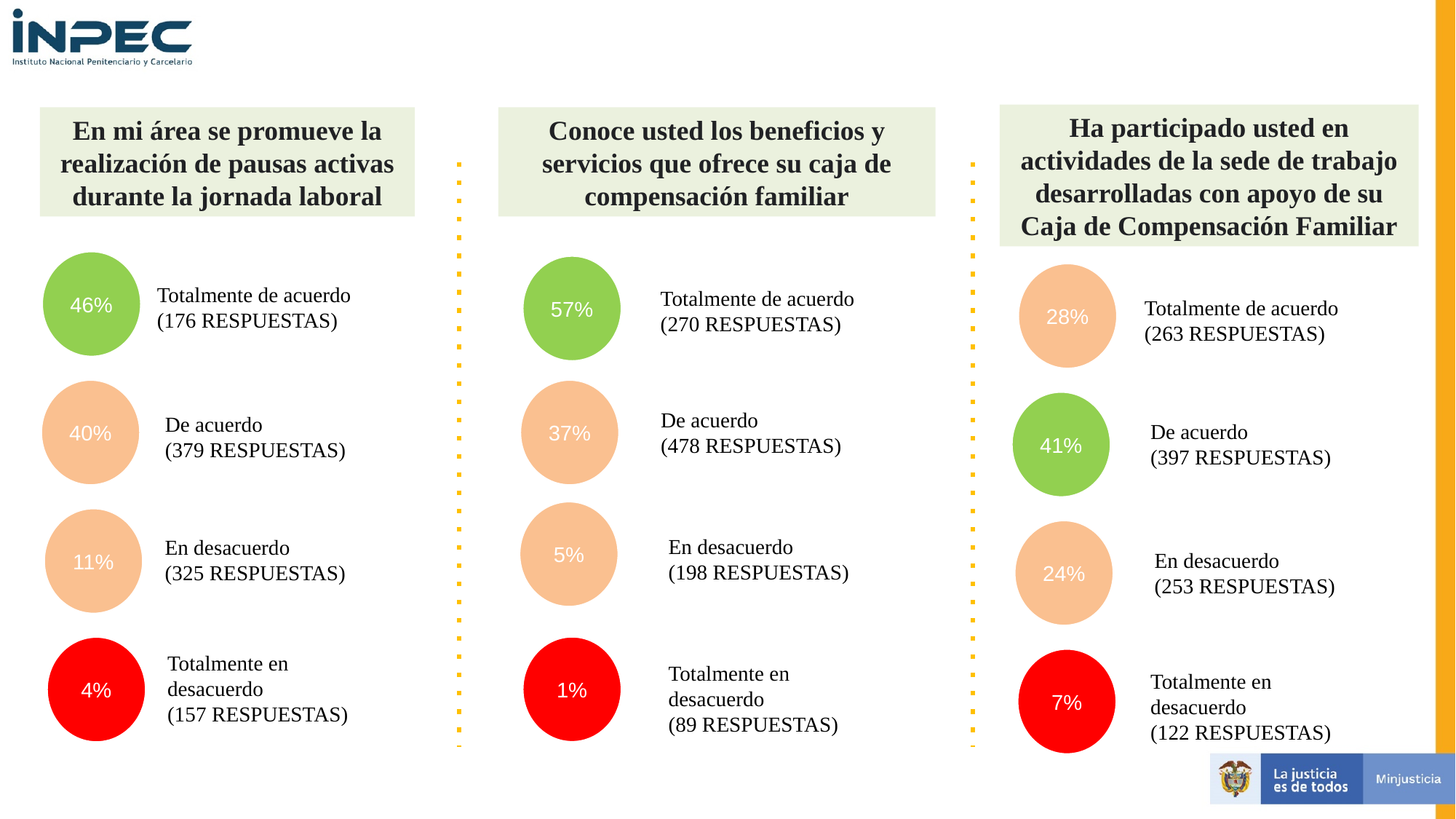

Ha participado usted en actividades de la sede de trabajo desarrolladas con apoyo de su Caja de Compensación Familiar

En mi área se promueve la realización de pausas activas durante la jornada laboral

Conoce usted los beneficios y servicios que ofrece su caja de compensación familiar

46%
57%
28%
Totalmente de acuerdo
(176 RESPUESTAS)
Totalmente de acuerdo
(270 RESPUESTAS)
Totalmente de acuerdo
(263 RESPUESTAS)
40%
37%
41%
De acuerdo
(478 RESPUESTAS)
De acuerdo
(379 RESPUESTAS)
De acuerdo
(397 RESPUESTAS)
5%
11%
24%
En desacuerdo
(198 RESPUESTAS)
En desacuerdo
(325 RESPUESTAS)
En desacuerdo
(253 RESPUESTAS)
1%
4%
Totalmente en desacuerdo
(157 RESPUESTAS)
Totalmente en desacuerdo
(89 RESPUESTAS)
7%
Totalmente en desacuerdo
(122 RESPUESTAS)